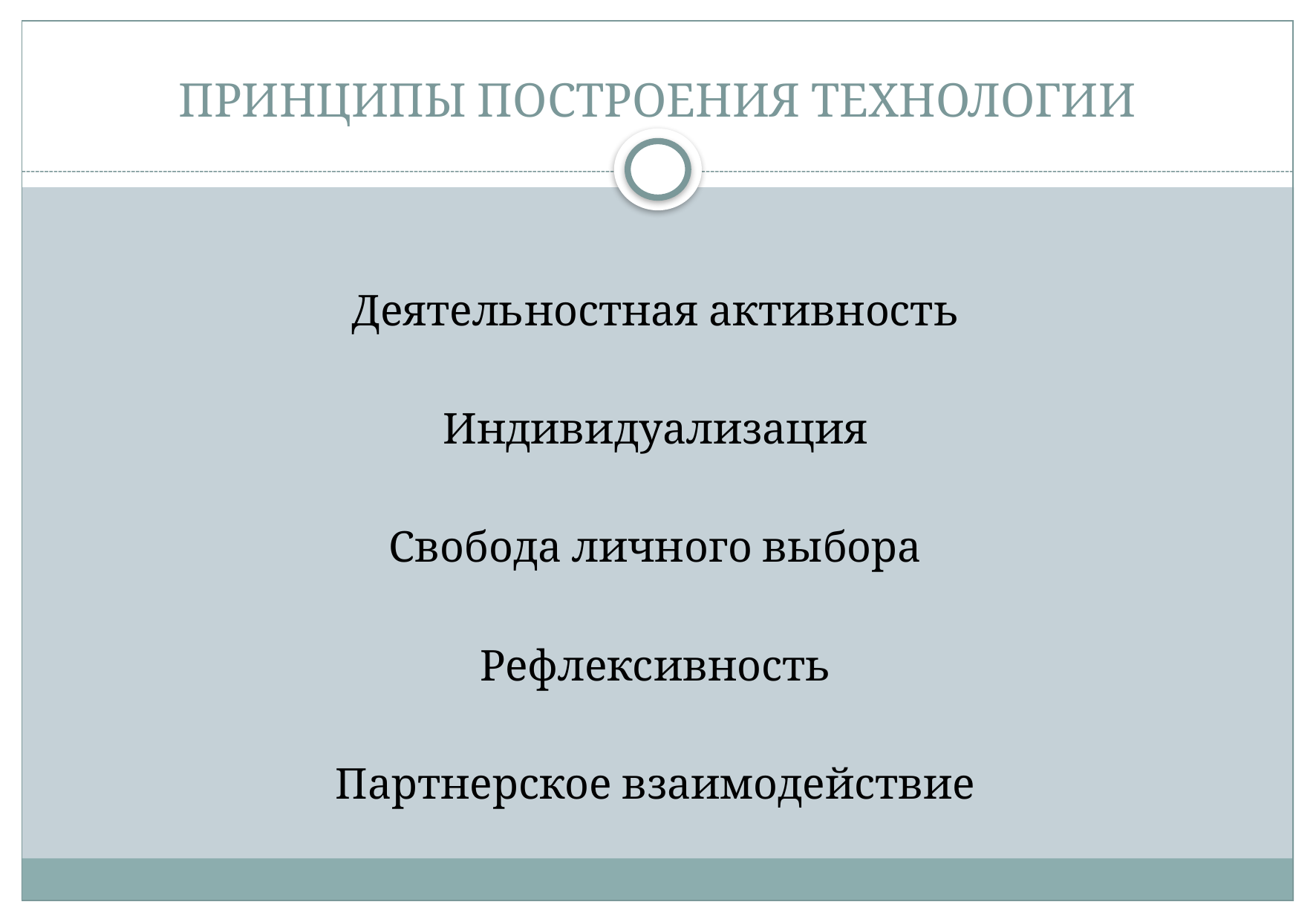

# ПРИНЦИПЫ ПОСТРОЕНИЯ ТЕХНОЛОГИИ
Деятельностная активность

Индивидуализация

Свобода личного выбора

Рефлексивность

Партнерское взаимодействие